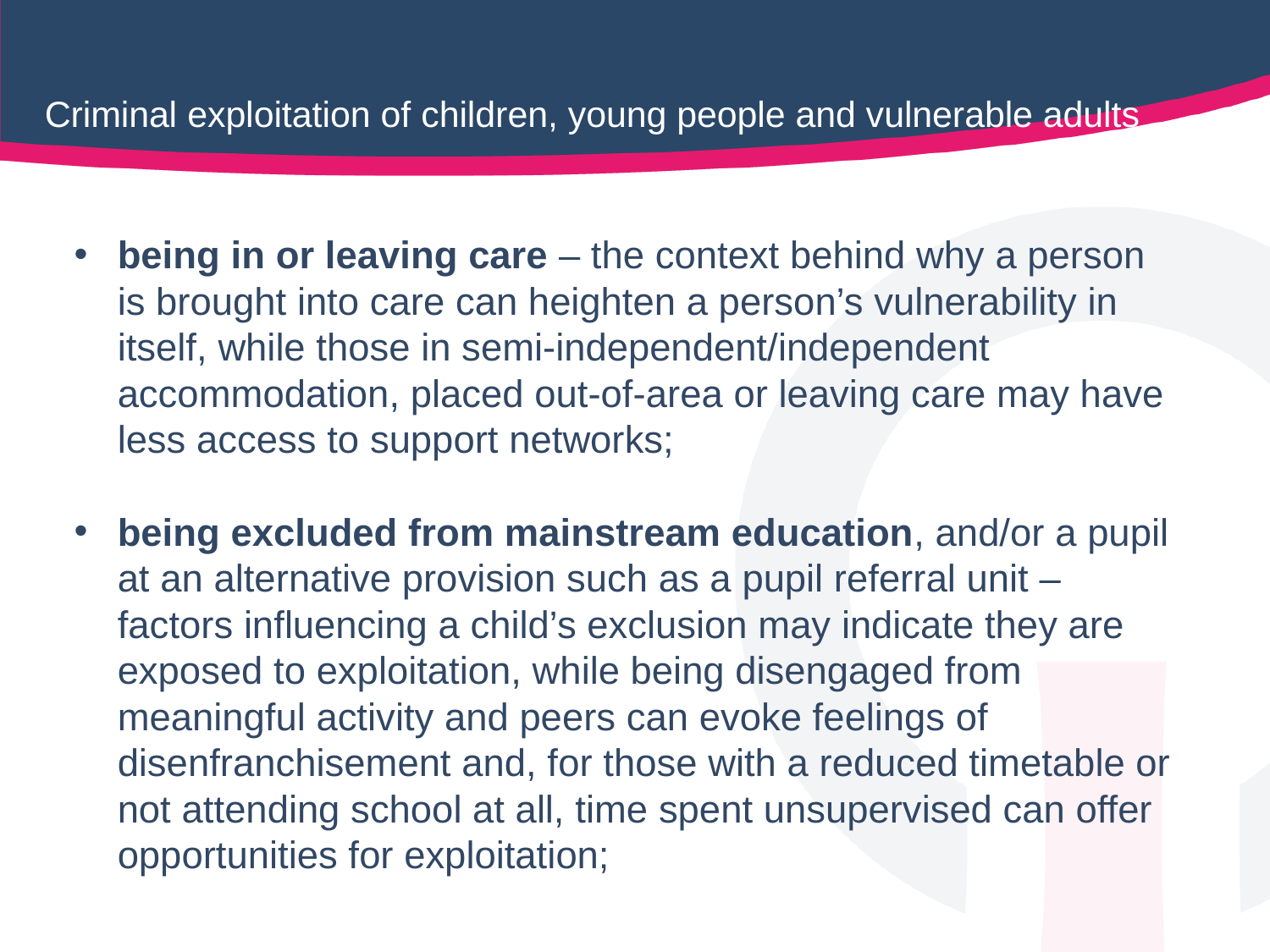

# Criminal exploitation of children, young people and vulnerable adults
being in or leaving care – the context behind why a person is brought into care can heighten a person’s vulnerability in itself, while those in semi-independent/independent accommodation, placed out-of-area or leaving care may have less access to support networks;

being excluded from mainstream education, and/or a pupil at an alternative provision such as a pupil referral unit – factors influencing a child’s exclusion may indicate they are exposed to exploitation, while being disengaged from meaningful activity and peers can evoke feelings of disenfranchisement and, for those with a reduced timetable or not attending school at all, time spent unsupervised can offer opportunities for exploitation;